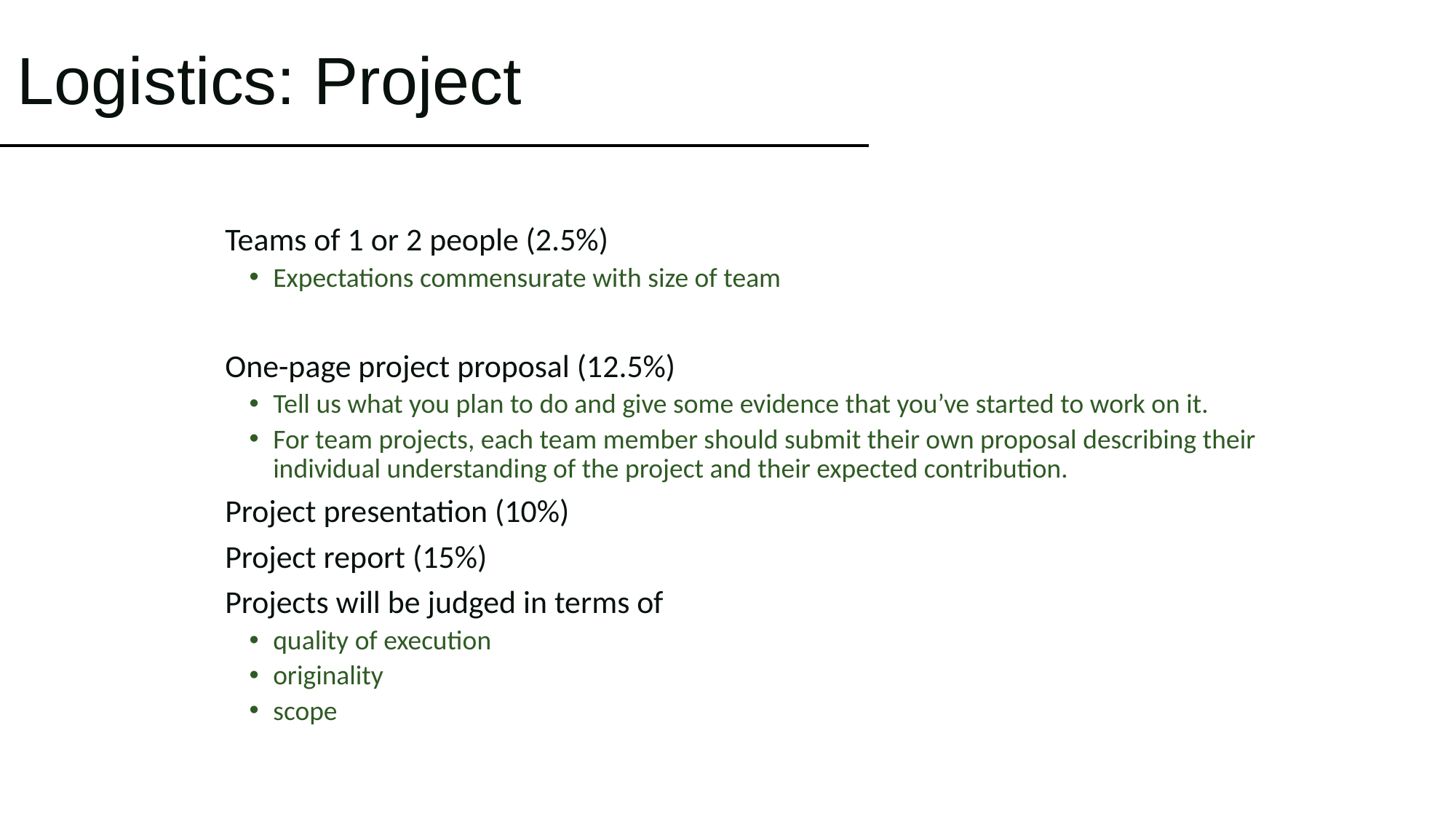

# Logistics: Project
Teams of 1 or 2 people (2.5%)
Expectations commensurate with size of team

One-page project proposal (12.5%)
Tell us what you plan to do and give some evidence that you’ve started to work on it.
For team projects, each team member should submit their own proposal describing their individual understanding of the project and their expected contribution.
Project presentation (10%)
Project report (15%)
Projects will be judged in terms of
quality of execution
originality
scope